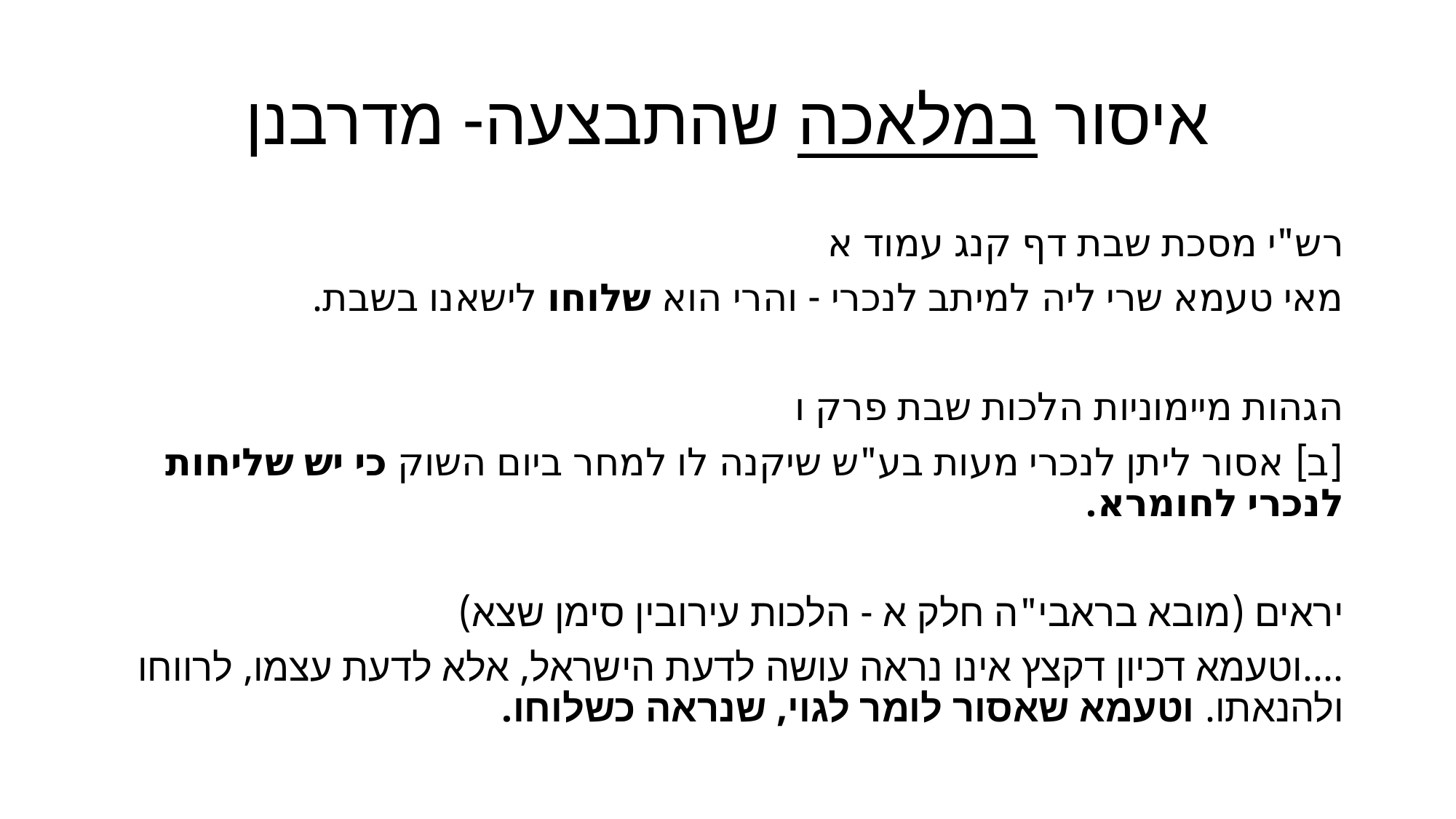

# איסור במלאכה שהתבצעה- מדרבנן
רש"י מסכת שבת דף קנג עמוד א
מאי טעמא שרי ליה למיתב לנכרי - והרי הוא שלוחו לישאנו בשבת.

הגהות מיימוניות הלכות שבת פרק ו
[ב] אסור ליתן לנכרי מעות בע"ש שיקנה לו למחר ביום השוק כי יש שליחות לנכרי לחומרא.

יראים (מובא בראבי"ה חלק א - הלכות עירובין סימן שצא)
....וטעמא דכיון דקצץ אינו נראה עושה לדעת הישראל, אלא לדעת עצמו, לרווחו ולהנאתו. וטעמא שאסור לומר לגוי, שנראה כשלוחו.